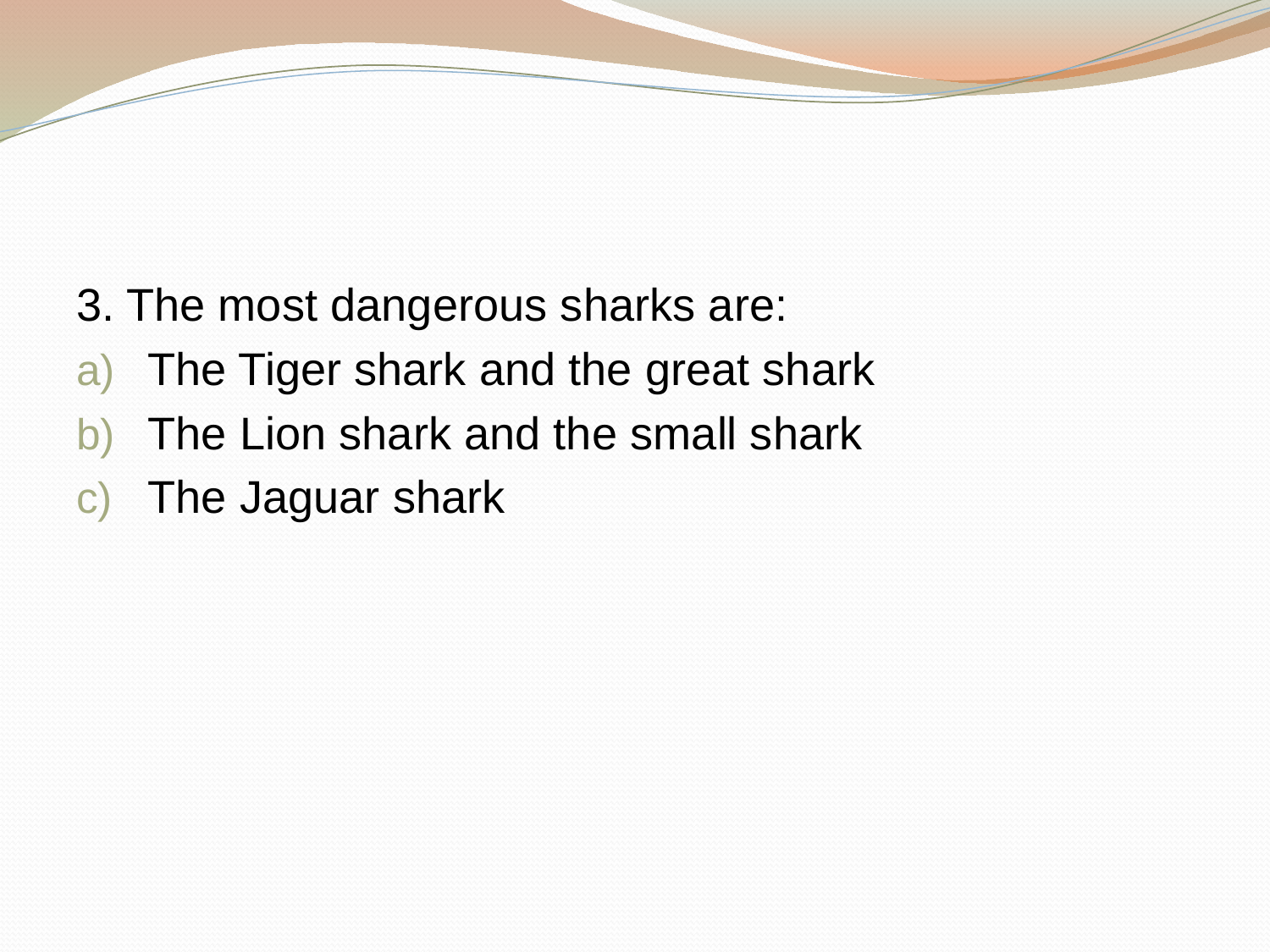

#
3. The most dangerous sharks are:
The Tiger shark and the great shark
The Lion shark and the small shark
The Jaguar shark